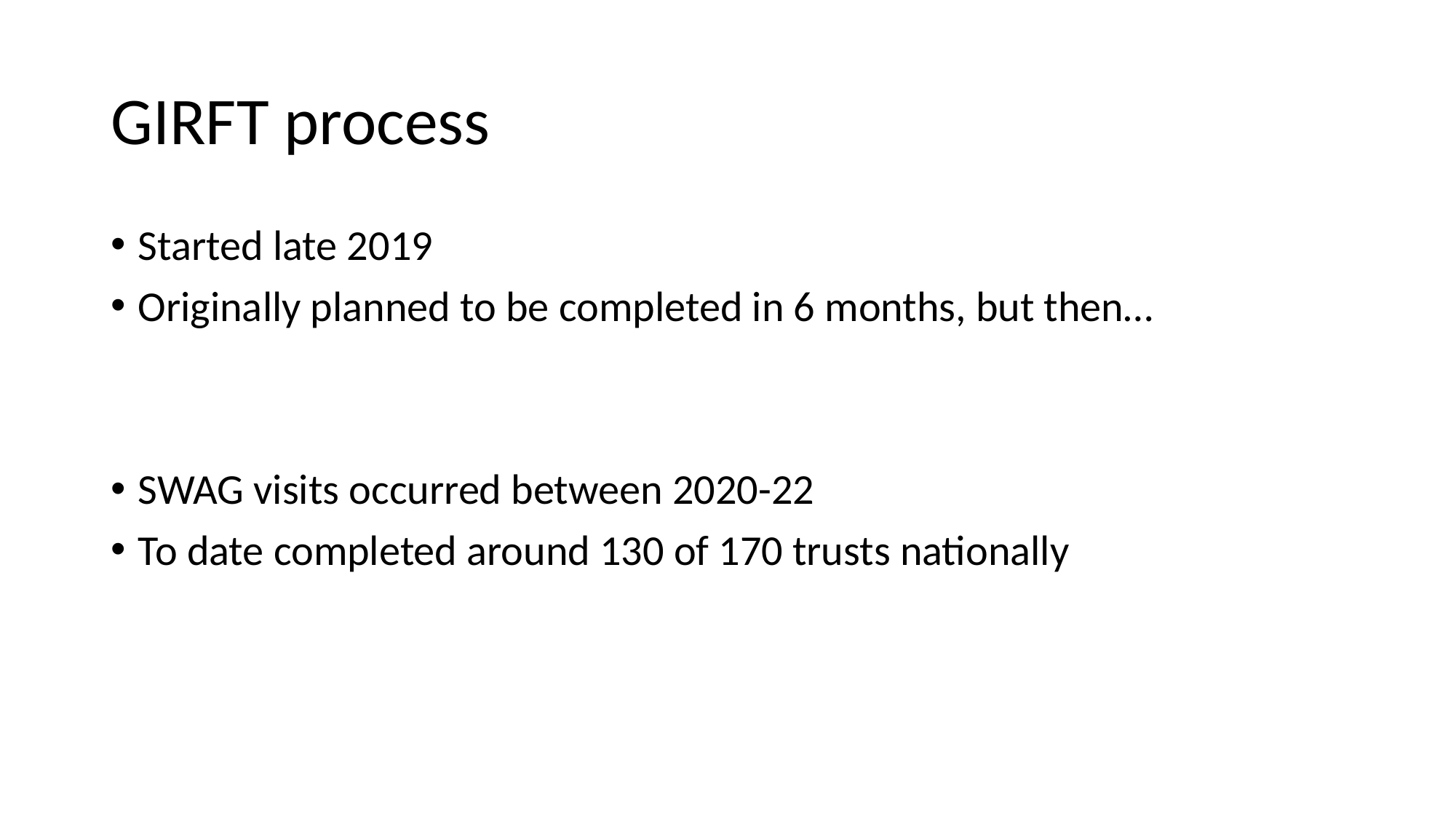

# GIRFT process
Started late 2019
Originally planned to be completed in 6 months, but then…

SWAG visits occurred between 2020-22
To date completed around 130 of 170 trusts nationally